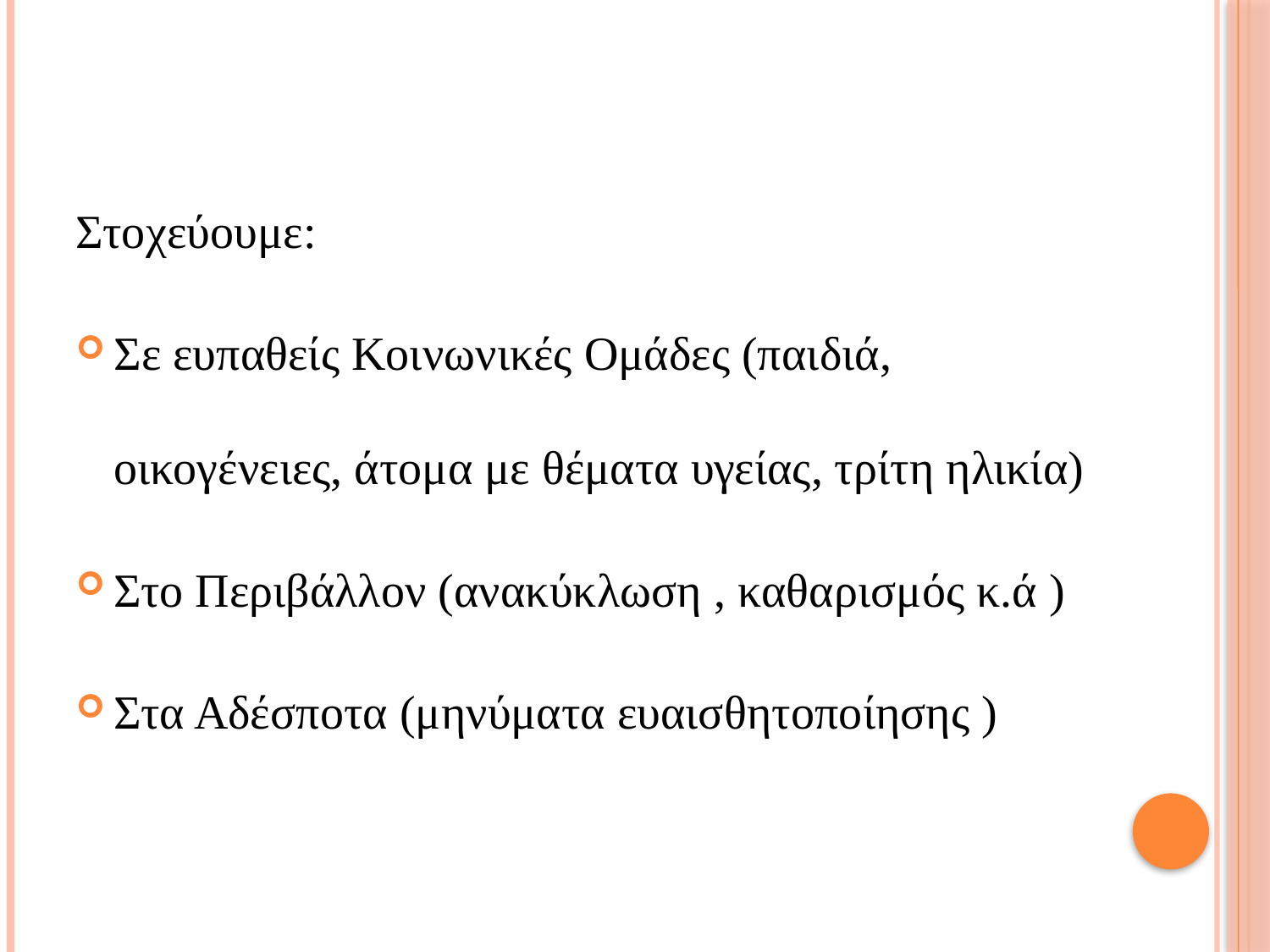

Στοχεύουμε:
Σε ευπαθείς Κοινωνικές Ομάδες (παιδιά, οικογένειες, άτομα με θέματα υγείας, τρίτη ηλικία)
Στο Περιβάλλον (ανακύκλωση , καθαρισμός κ.ά )
Στα Αδέσποτα (μηνύματα ευαισθητοποίησης )